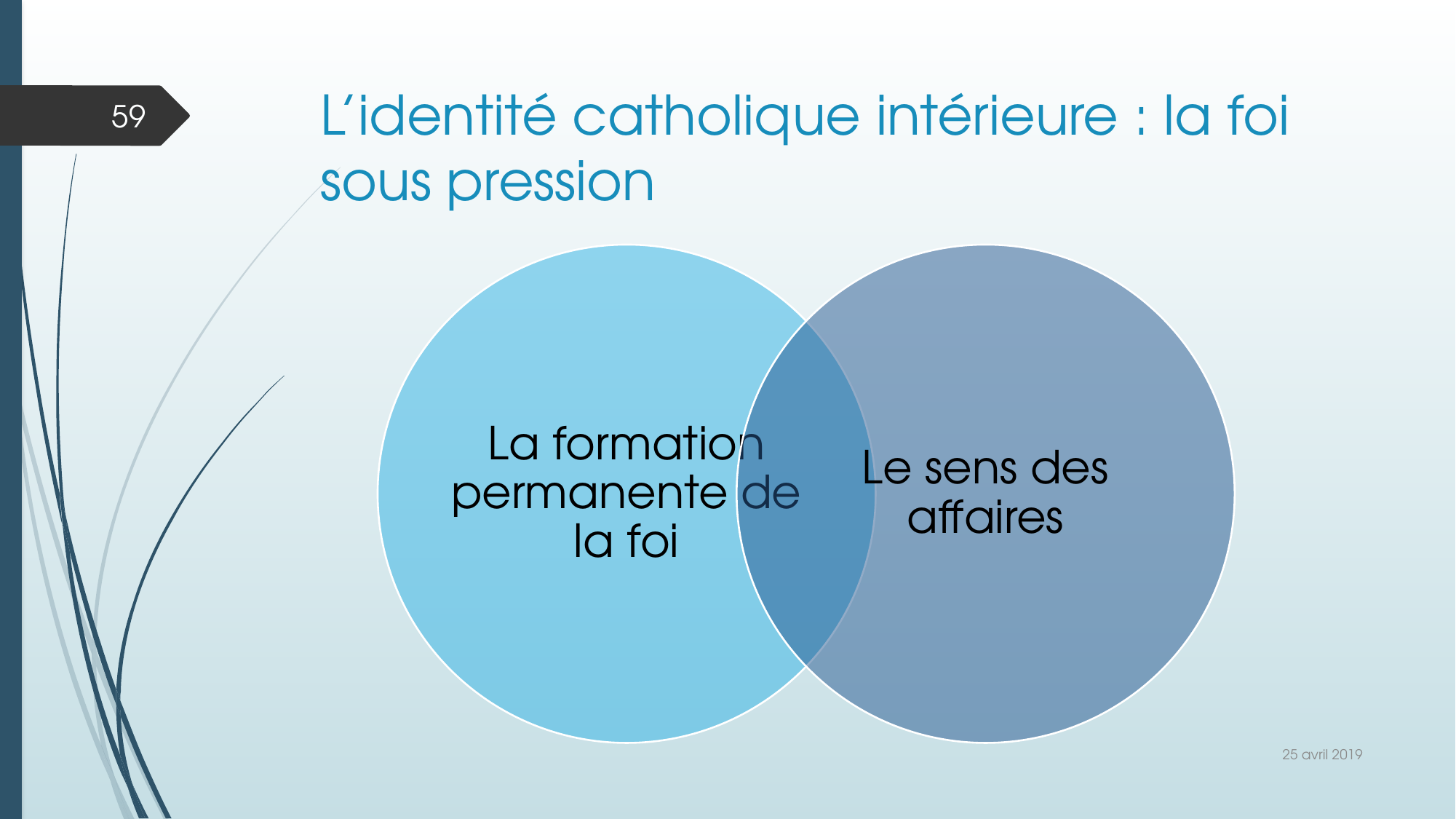

# L’identité catholique intérieure : la foi sous pression
59
La formation permanente de la foi
Le sens des affaires
25 avril 2019